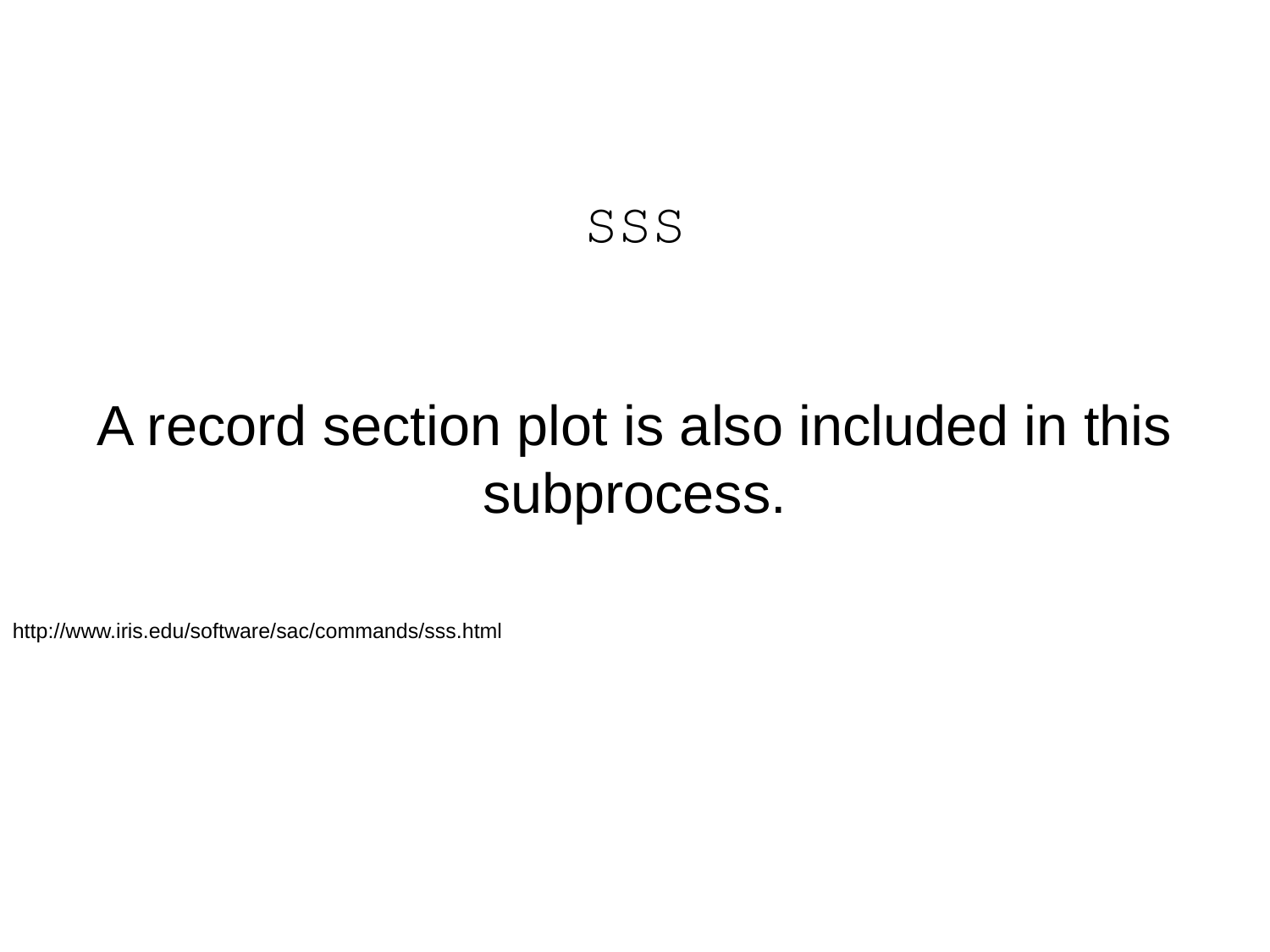

SSS

A record section plot is also included in this subprocess.

http://www.iris.edu/software/sac/commands/sss.html